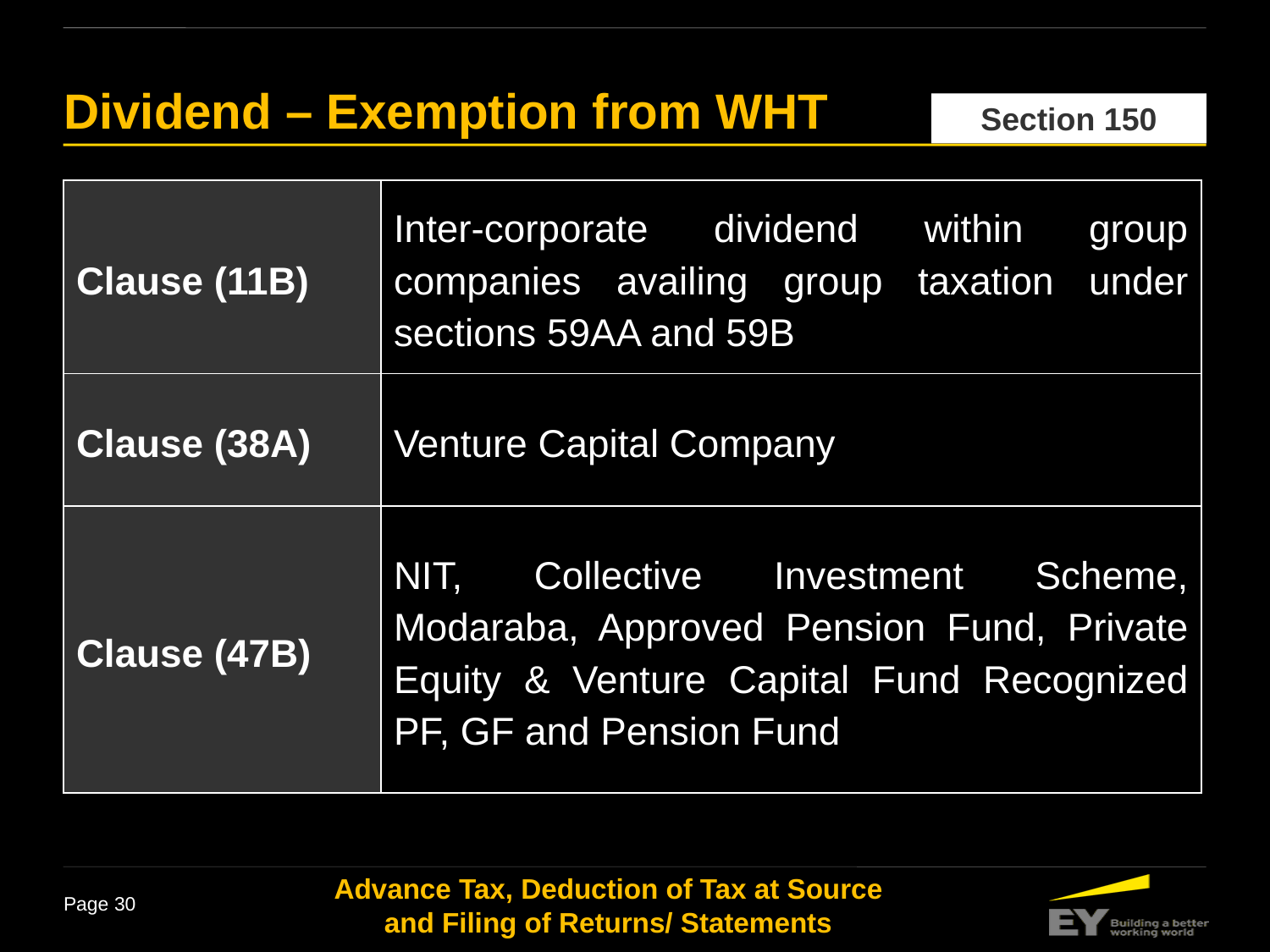

Dividend – Exemption from WHT
Section 150
| Clause (11B) | Inter-corporate dividend within group companies availing group taxation under sections 59AA and 59B |
| --- | --- |
| Clause (38A) | Venture Capital Company |
| Clause (47B) | NIT, Collective Investment Scheme, Modaraba, Approved Pension Fund, Private Equity & Venture Capital Fund Recognized PF, GF and Pension Fund |